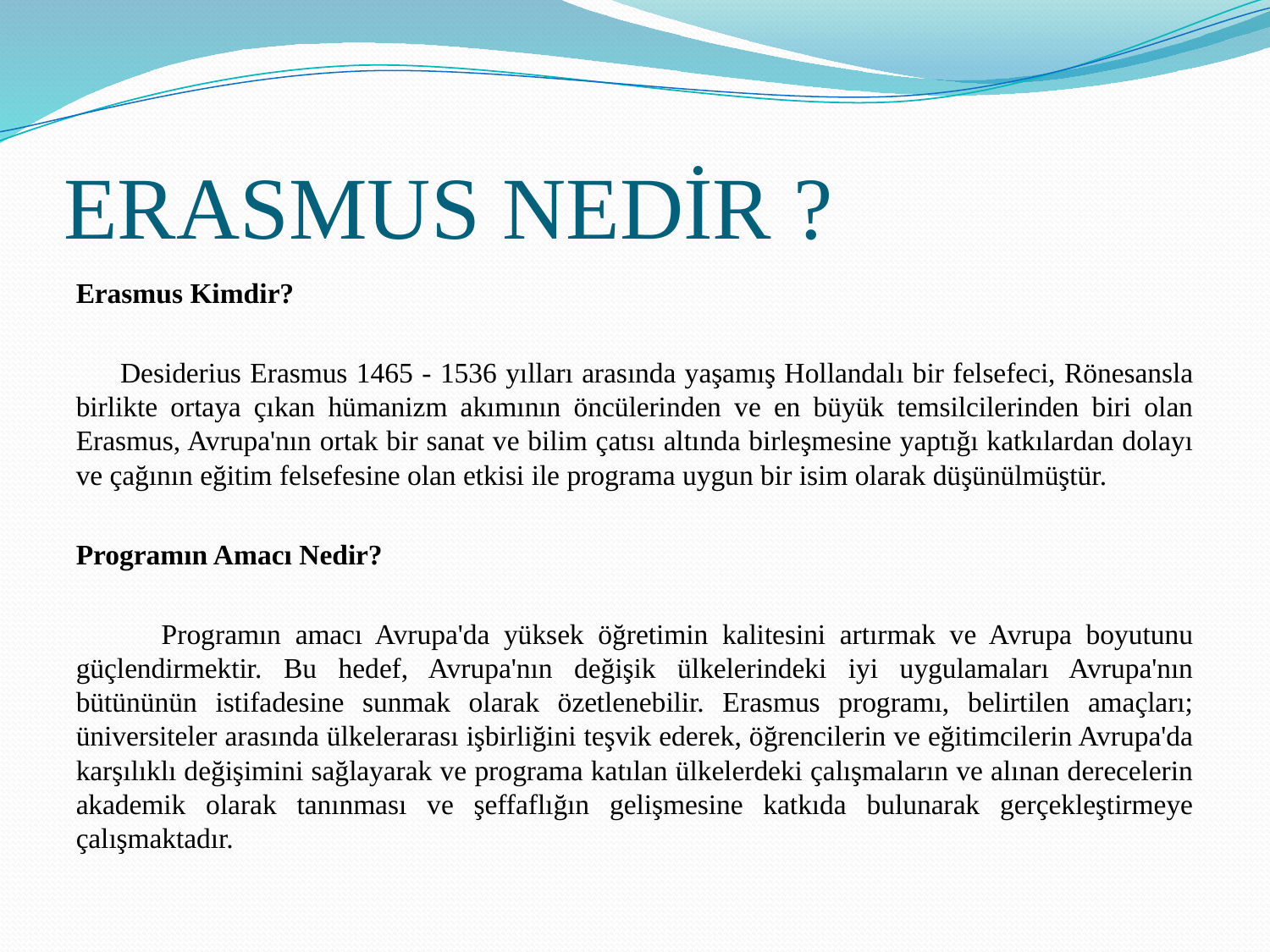

# ERASMUS NEDİR ?
Erasmus Kimdir?

     Desiderius Erasmus 1465 - 1536 yılları arasında yaşamış Hollandalı bir felsefeci, Rönesansla birlikte ortaya çıkan hümanizm akımının öncülerinden ve en büyük temsilcilerinden biri olan Erasmus, Avrupa'nın ortak bir sanat ve bilim çatısı altında birleşmesine yaptığı katkılardan dolayı ve çağının eğitim felsefesine olan etkisi ile programa uygun bir isim olarak düşünülmüştür.

Programın Amacı Nedir?

      Programın amacı Avrupa'da yüksek öğretimin kalitesini artırmak ve Avrupa boyutunu güçlendirmektir. Bu hedef, Avrupa'nın değişik ülkelerindeki iyi uygulamaları Avrupa'nın bütününün istifadesine sunmak olarak özetlenebilir. Erasmus programı, belirtilen amaçları; üniversiteler arasında ülkelerarası işbirliğini teşvik ederek, öğrencilerin ve eğitimcilerin Avrupa'da karşılıklı değişimini sağlayarak ve programa katılan ülkelerdeki çalışmaların ve alınan derecelerin akademik olarak tanınması ve şeffaflığın gelişmesine katkıda bulunarak gerçekleştirmeye çalışmaktadır.